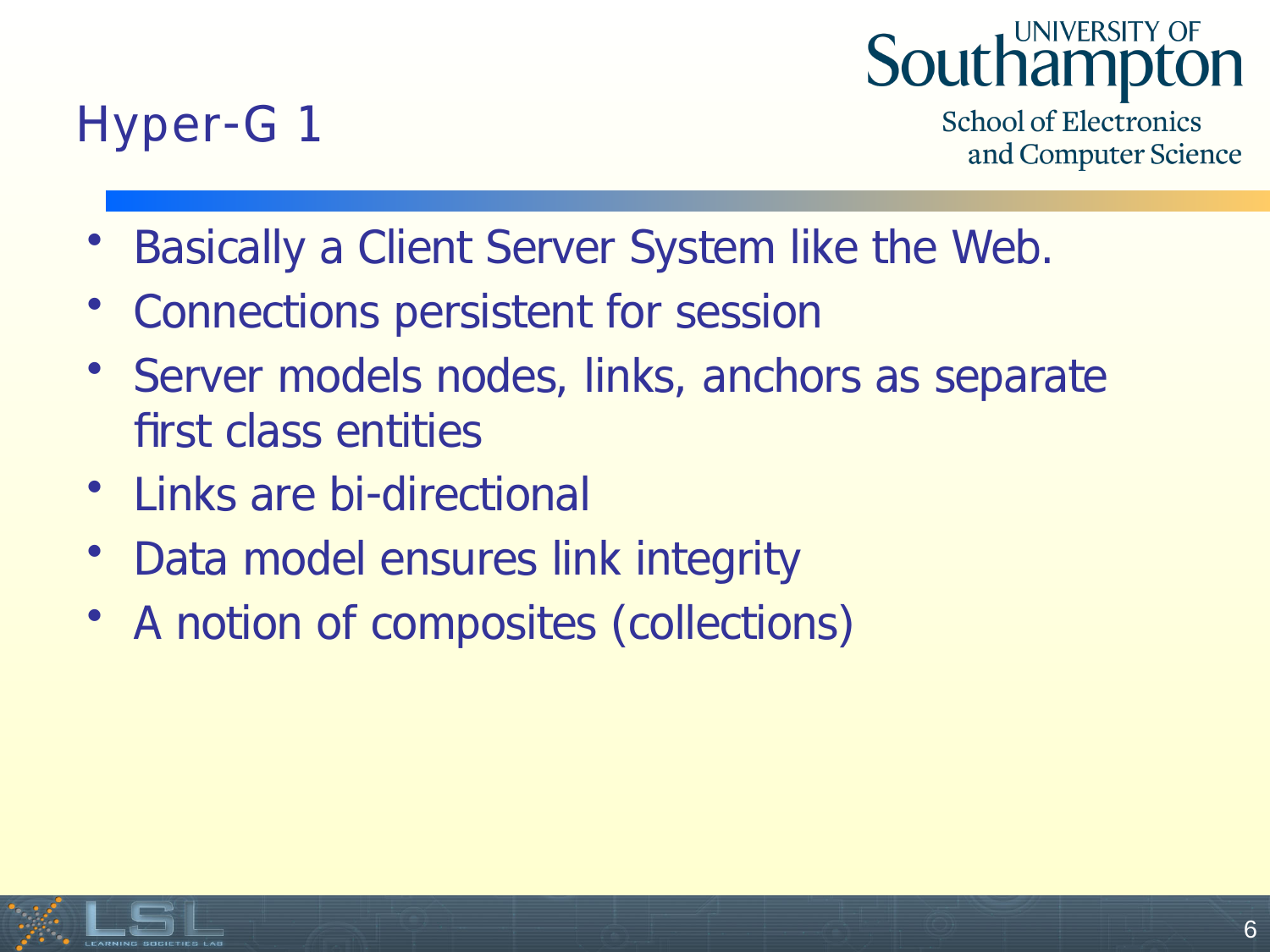

# Hyper-G 1
Basically a Client Server System like the Web.
Connections persistent for session
Server models nodes, links, anchors as separate first class entities
Links are bi-directional
Data model ensures link integrity
A notion of composites (collections)